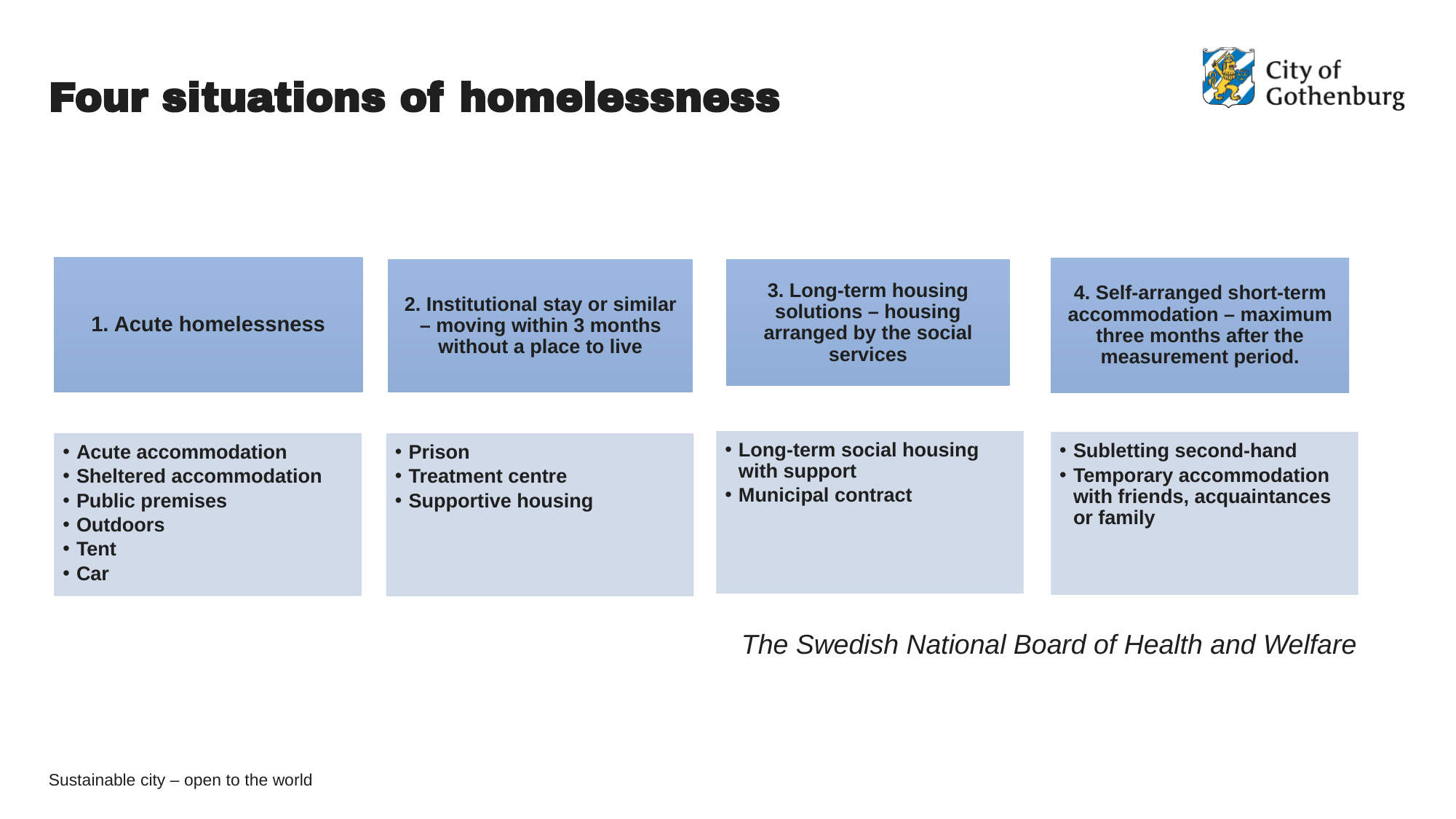

# Four situations of homelessness
1. Acute homelessness
Acute accommodation
Sheltered accommodation
Public premises
Outdoors
Tent
Car
2. Institutional stay or similar – moving within 3 months without a place to live
Prison
Treatment centre
Supportive housing
3. Long-term housing solutions – housing arranged by the social services
Long-term social housing with support
Municipal contract
4. Self-arranged short-term accommodation – maximum three months after the measurement period.
Subletting second-hand
Temporary accommodation with friends, acquaintances or family
The Swedish National Board of Health and Welfare